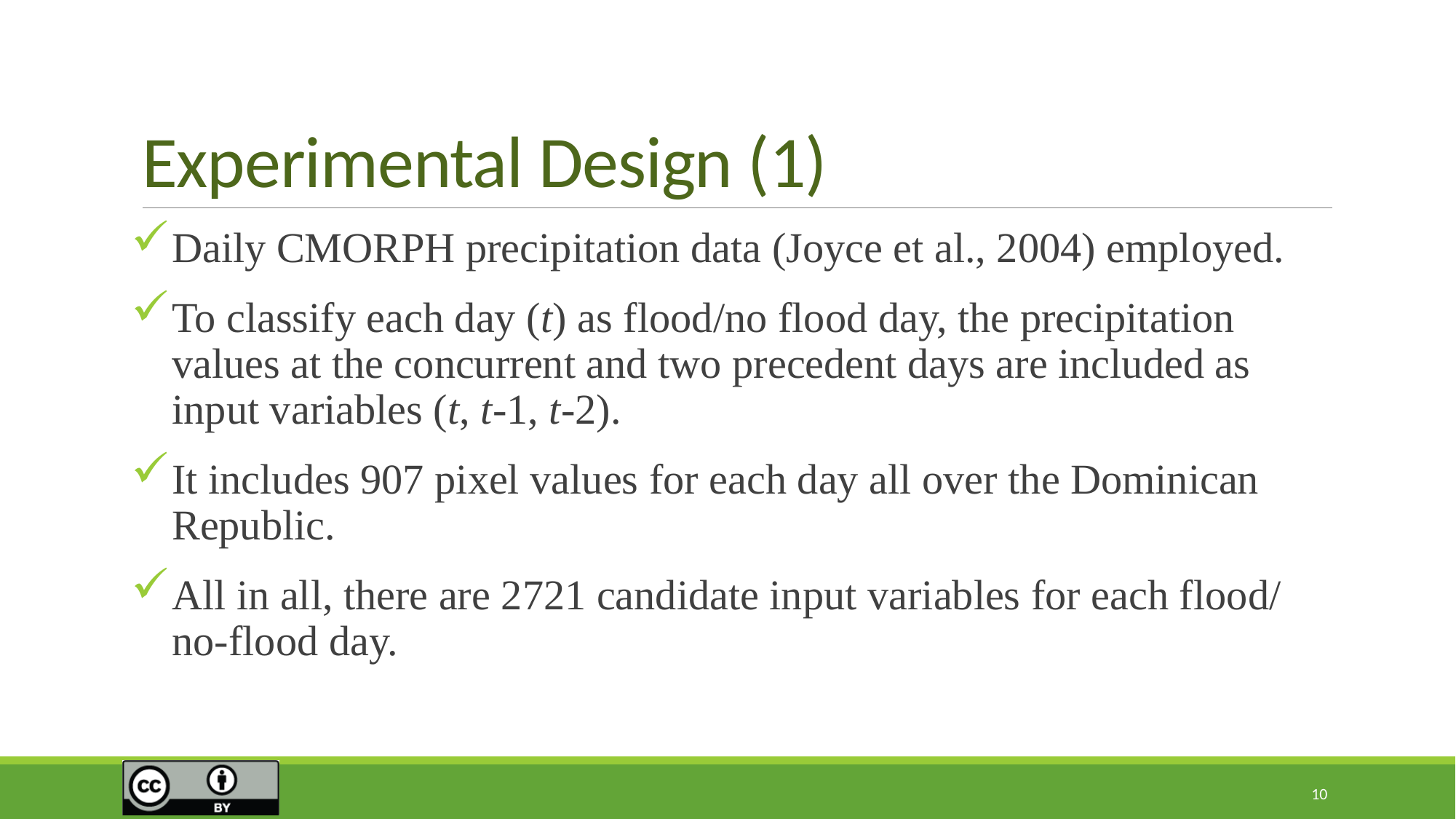

# Experimental Design (1)
Daily CMORPH precipitation data (Joyce et al., 2004) employed.
To classify each day (t) as flood/no flood day, the precipitation values at the concurrent and two precedent days are included as input variables (t, t-1, t-2).
It includes 907 pixel values for each day all over the Dominican Republic.
All in all, there are 2721 candidate input variables for each flood/ no-flood day.

10